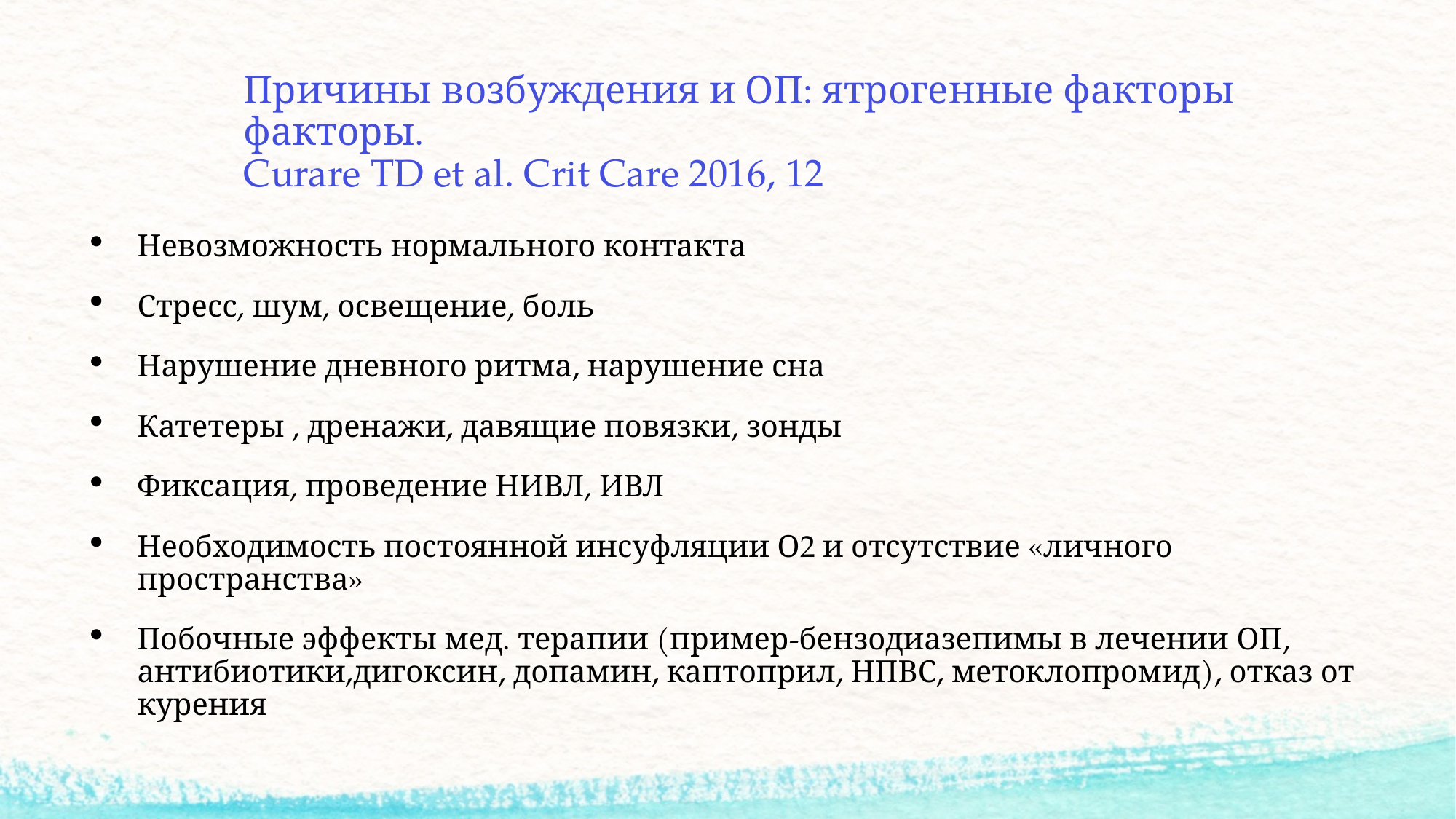

# Причины возбуждения и ОП: ятрогенные факторы факторы. Curare TD et al. Crit Care 2016, 12
Невозможность нормального контакта
Стресс, шум, освещение, боль
Нарушение дневного ритма, нарушение сна
Катетеры , дренажи, давящие повязки, зонды
Фиксация, проведение НИВЛ, ИВЛ
Необходимость постоянной инсуфляции О2 и отсутствие «личного пространства»
Побочные эффекты мед. терапии (пример-бензодиазепимы в лечении ОП, антибиотики,дигоксин, допамин, каптоприл, НПВС, метоклопромид), отказ от курения